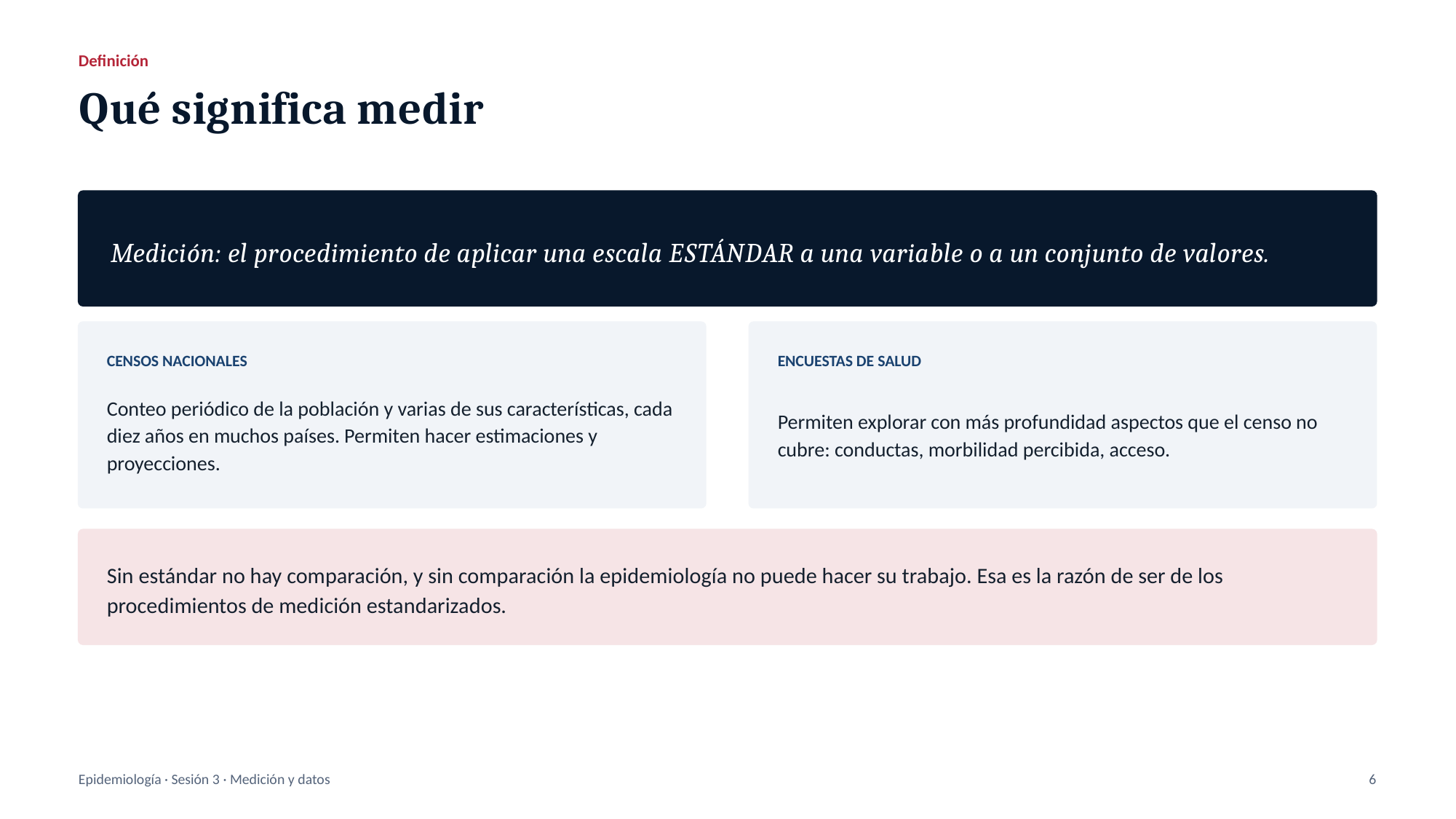

Definición
Qué significa medir

Medición: el procedimiento de aplicar una escala ESTÁNDAR a una variable o a un conjunto de valores.

CENSOS NACIONALES
ENCUESTAS DE SALUD
Conteo periódico de la población y varias de sus características, cada diez años en muchos países. Permiten hacer estimaciones y proyecciones.
Permiten explorar con más profundidad aspectos que el censo no cubre: conductas, morbilidad percibida, acceso.

Sin estándar no hay comparación, y sin comparación la epidemiología no puede hacer su trabajo. Esa es la razón de ser de los procedimientos de medición estandarizados.
Epidemiología · Sesión 3 · Medición y datos
6